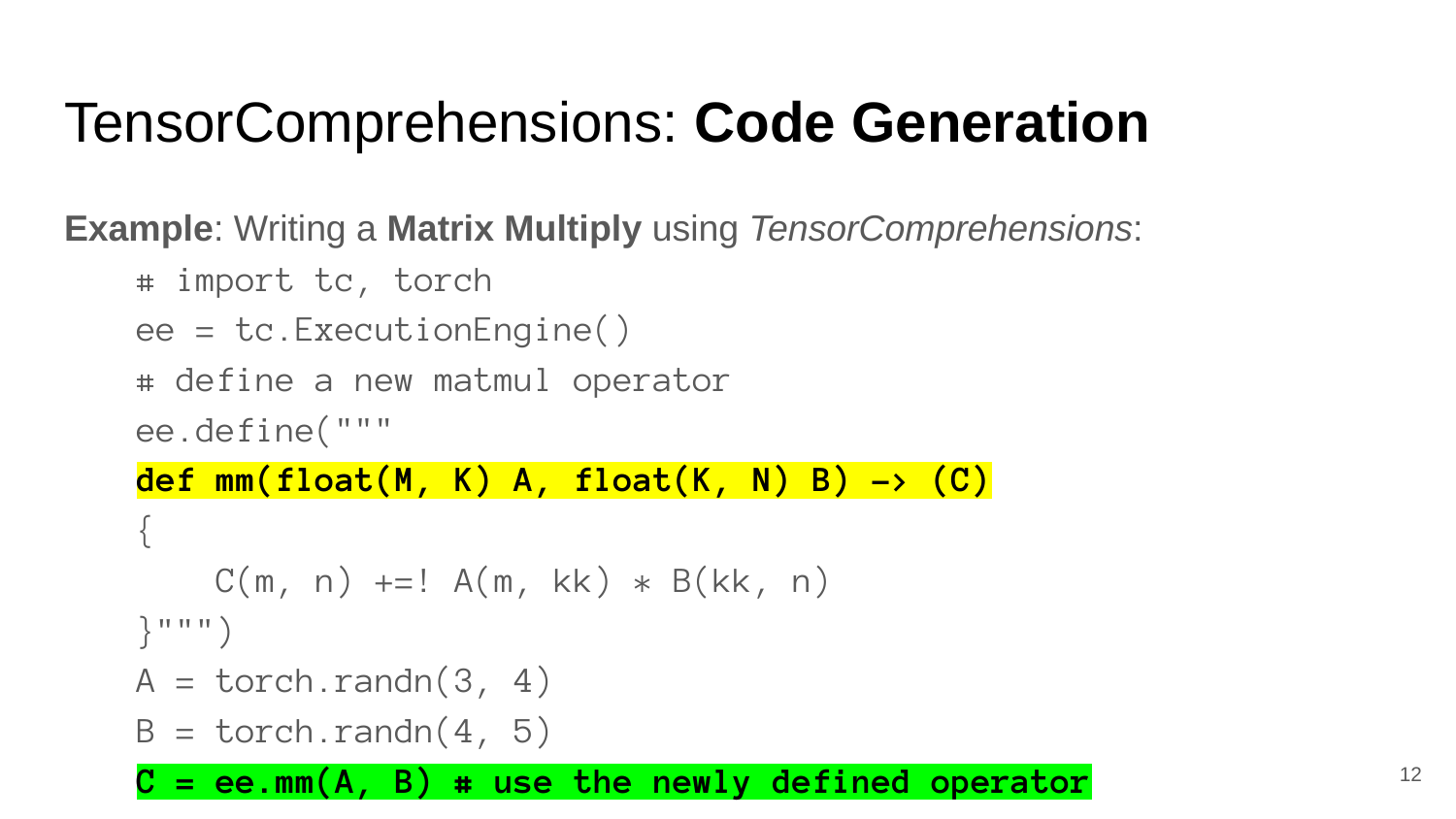

# TensorComprehensions: Code Generation
Example: Writing a Matrix Multiply using TensorComprehensions:
# import tc, torch
ee = tc.ExecutionEngine()
# define a new matmul operator
ee.define("""
def mm(float(M, K) A, float(K, N) B) -> (C)
{
    C(m, n) +=! A(m, kk) * B(kk, n)
}""")
A = torch.randn(3, 4)
B = torch.randn(4, 5)
C = ee.mm(A, B) # use the newly defined operator

12